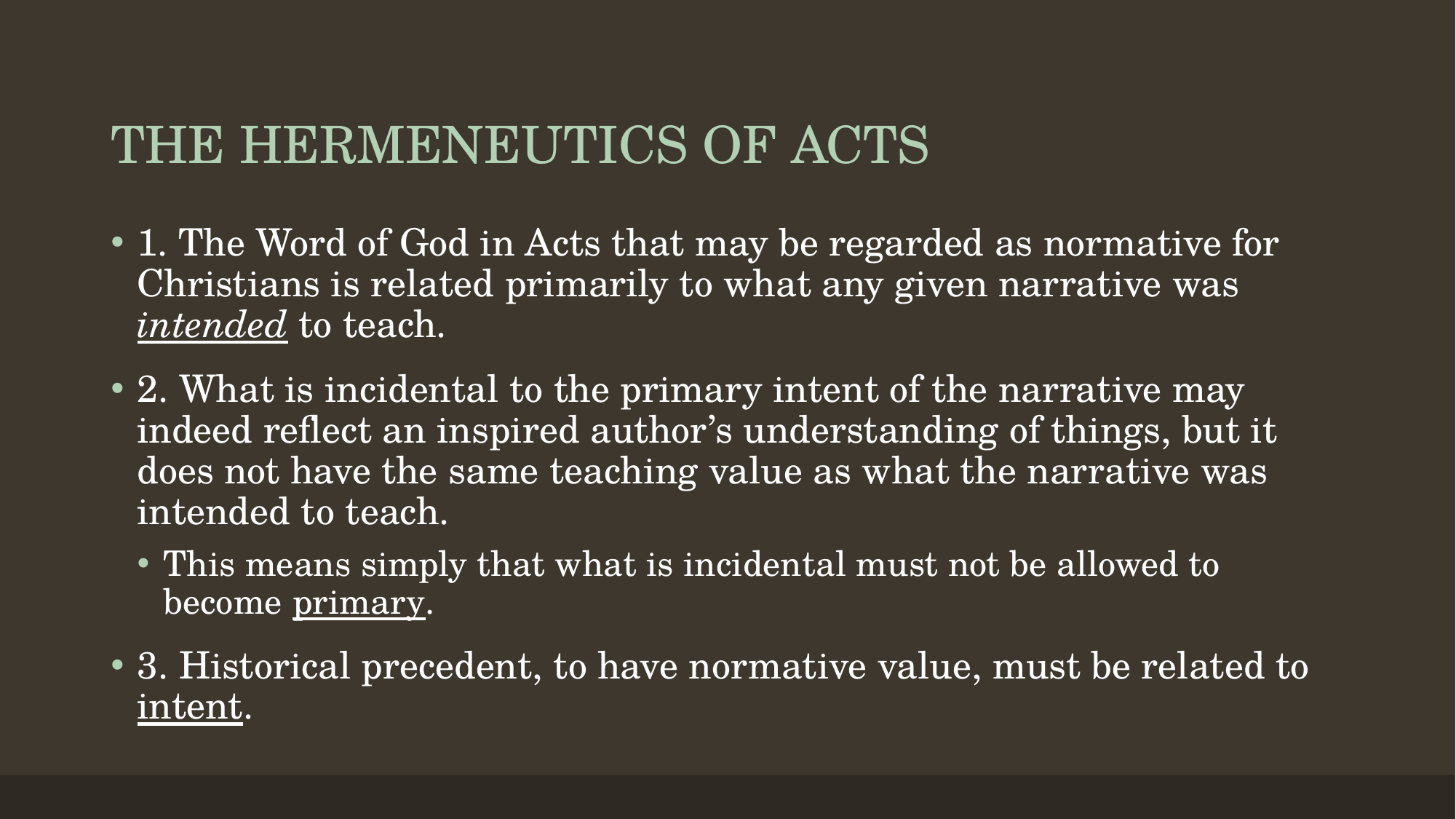

# THE HERMENEUTICS OF ACTS
1. The Word of God in Acts that may be regarded as normative for Christians is related primarily to what any given narrative was intended to teach.
2. What is incidental to the primary intent of the narrative may indeed reflect an inspired author’s understanding of things, but it does not have the same teaching value as what the narrative was intended to teach.
This means simply that what is incidental must not be allowed to become primary.
3. Historical precedent, to have normative value, must be related to intent.